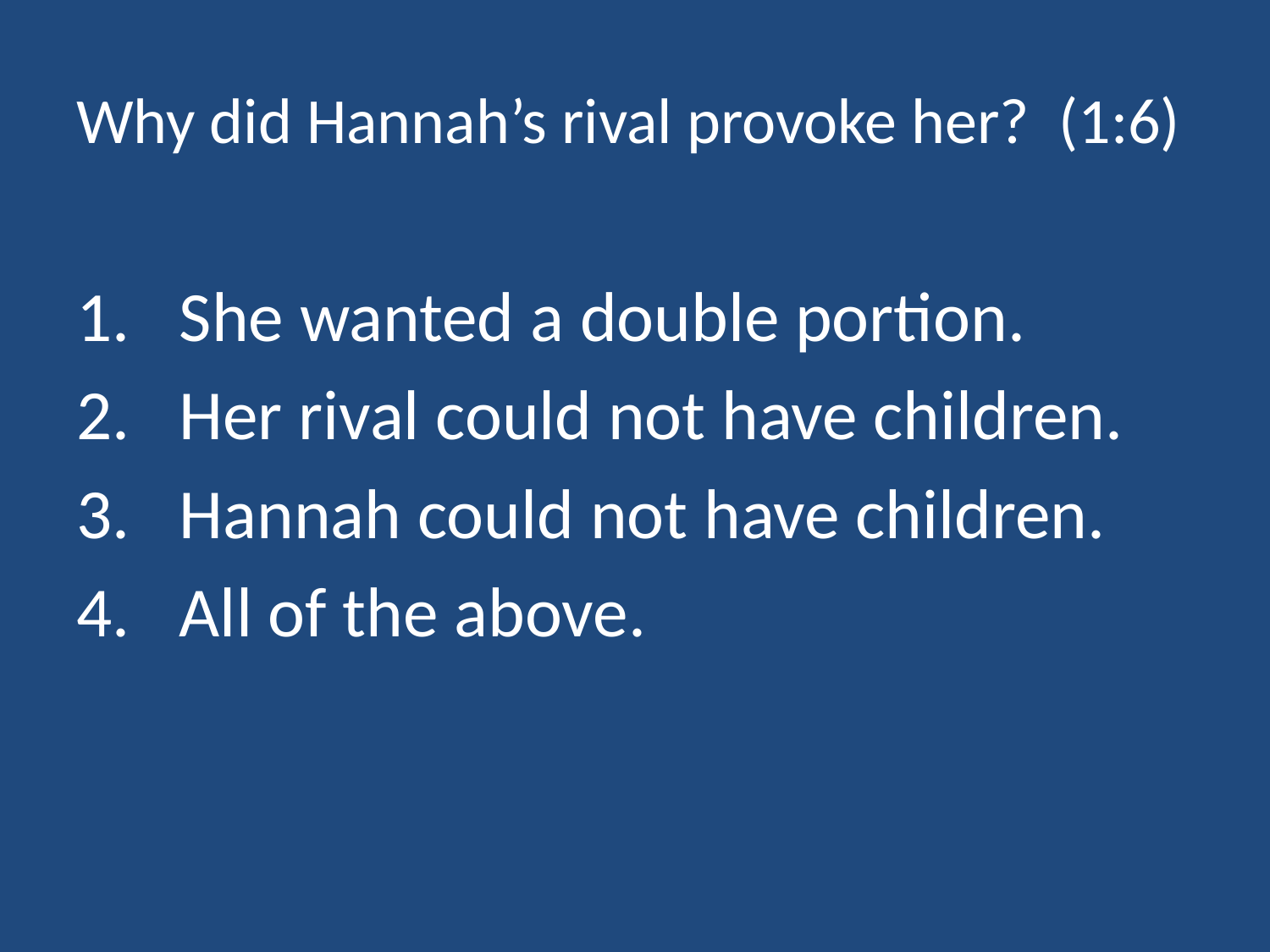

# Why did Hannah’s rival provoke her?  (1:6)
She wanted a double portion.
Her rival could not have children.
Hannah could not have children.
All of the above.